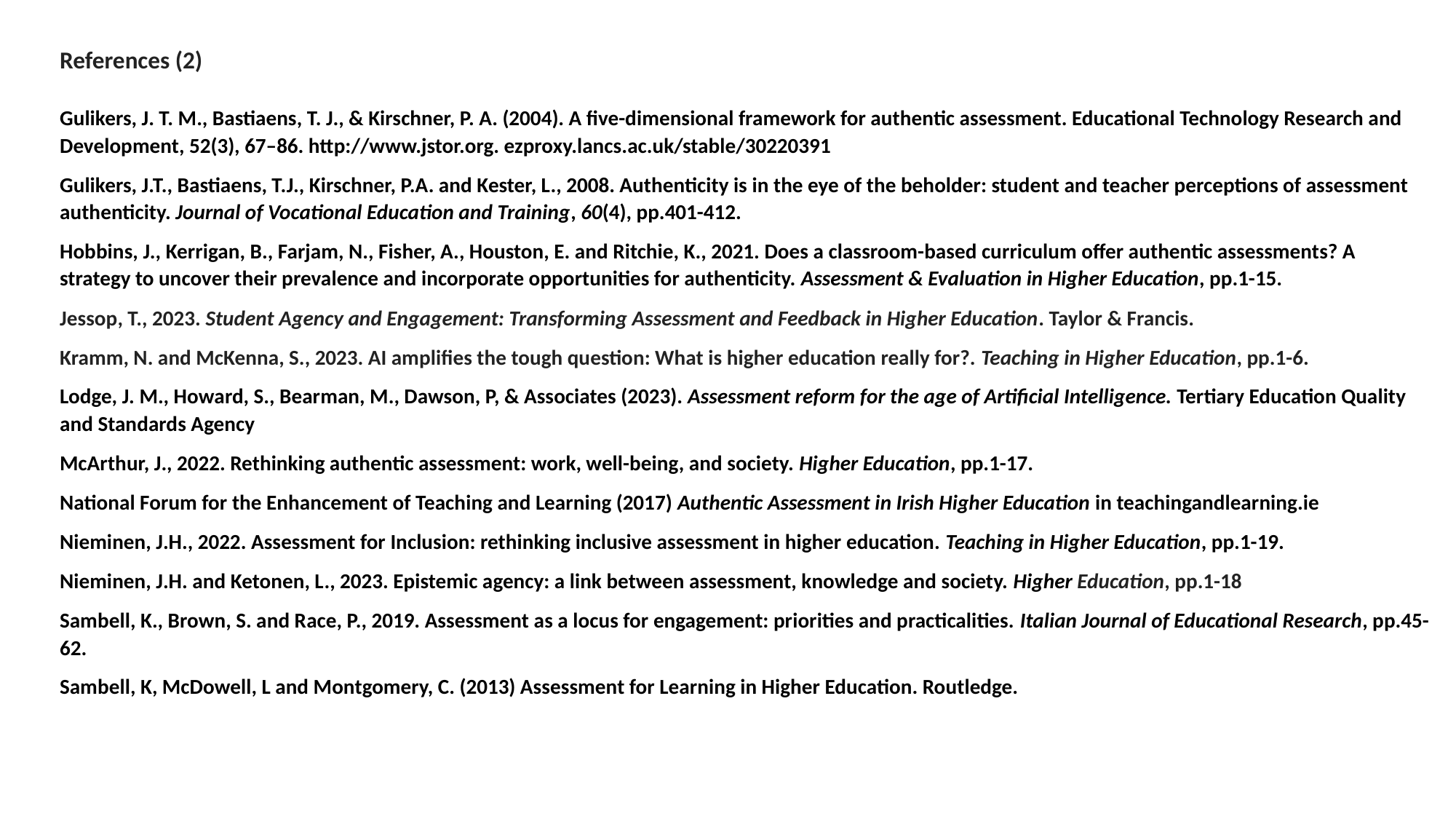

References (2)

Gulikers, J. T. M., Bastiaens, T. J., & Kirschner, P. A. (2004). A five-dimensional framework for authentic assessment. Educational Technology Research and Development, 52(3), 67–86. http://www.jstor.org. ezproxy.lancs.ac.uk/stable/30220391
Gulikers, J.T., Bastiaens, T.J., Kirschner, P.A. and Kester, L., 2008. Authenticity is in the eye of the beholder: student and teacher perceptions of assessment authenticity. Journal of Vocational Education and Training, 60(4), pp.401-412.
Hobbins, J., Kerrigan, B., Farjam, N., Fisher, A., Houston, E. and Ritchie, K., 2021. Does a classroom-based curriculum offer authentic assessments? A strategy to uncover their prevalence and incorporate opportunities for authenticity. Assessment & Evaluation in Higher Education, pp.1-15.
Jessop, T., 2023. Student Agency and Engagement: Transforming Assessment and Feedback in Higher Education. Taylor & Francis.​
Kramm, N. and McKenna, S., 2023. AI amplifies the tough question: What is higher education really for?. Teaching in Higher Education, pp.1-6.
Lodge, J. M., Howard, S., Bearman, M., Dawson, P, & Associates (2023). Assessment reform for the age of Artificial Intelligence. Tertiary Education Quality and Standards Agency
McArthur, J., 2022. Rethinking authentic assessment: work, well-being, and society. Higher Education, pp.1-17.
National Forum for the Enhancement of Teaching and Learning (2017) Authentic Assessment in Irish Higher Education in teachingandlearning.ie
Nieminen, J.H., 2022. Assessment for Inclusion: rethinking inclusive assessment in higher education. Teaching in Higher Education, pp.1-19.
Nieminen, J.H. and Ketonen, L., 2023. Epistemic agency: a link between assessment, knowledge and society. Higher Education, pp.1-18
Sambell, K., Brown, S. and Race, P., 2019. Assessment as a locus for engagement: priorities and practicalities. Italian Journal of Educational Research, pp.45-62.
Sambell, K, McDowell, L and Montgomery, C. (2013) Assessment for Learning in Higher Education. Routledge.